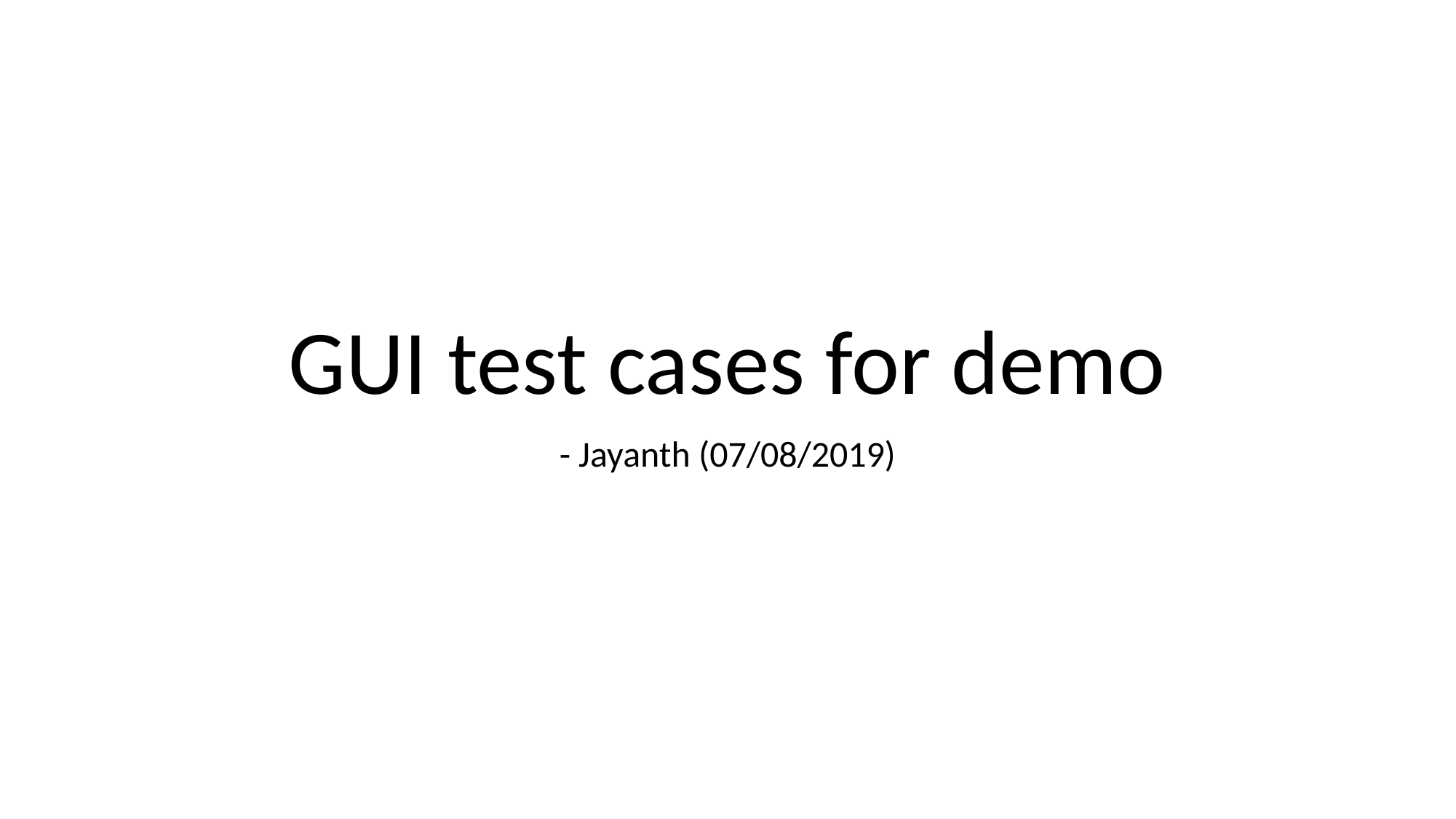

# GUI test cases for demo
- Jayanth (07/08/2019)